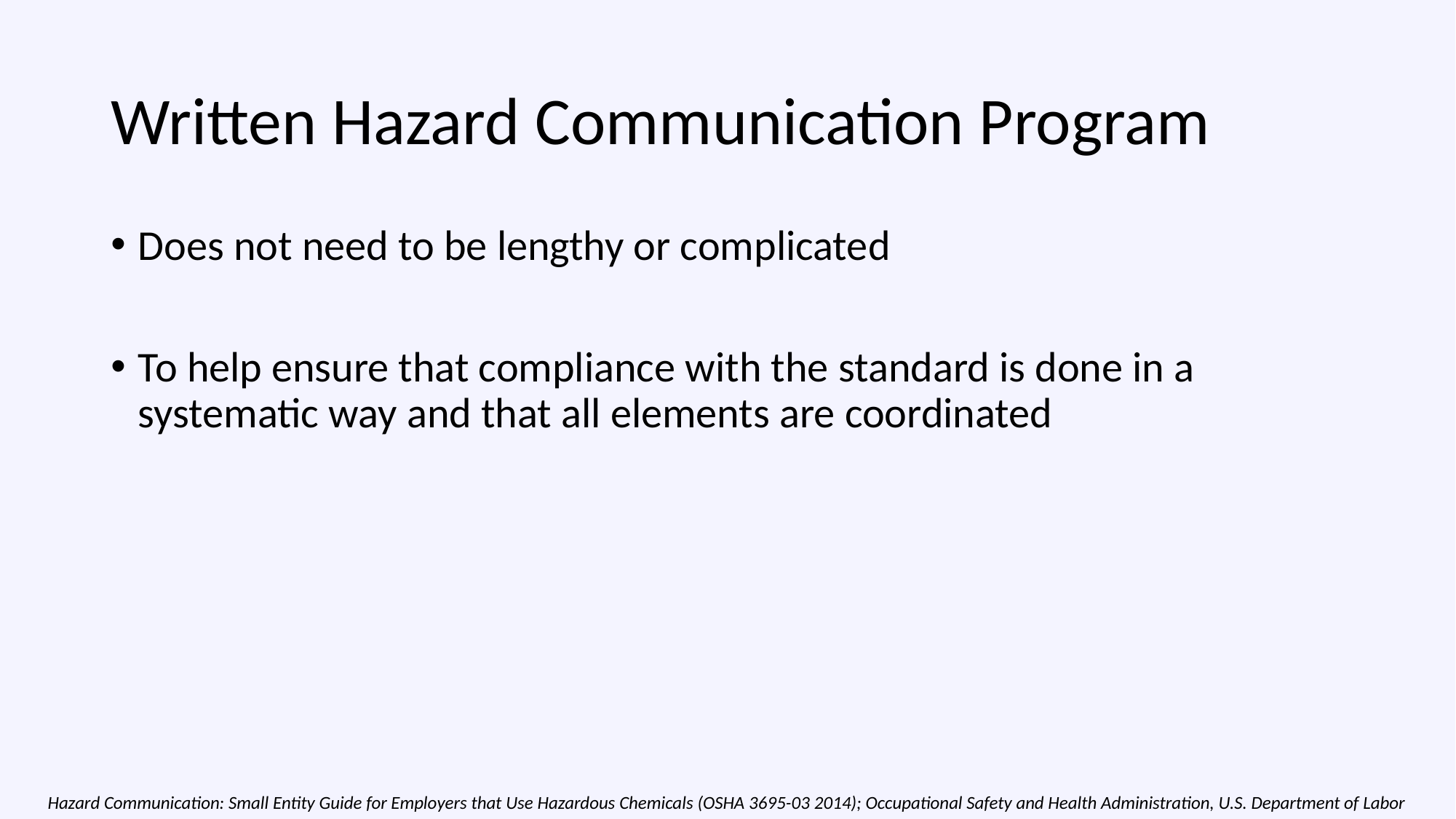

# Written Hazard Communication Program
Does not need to be lengthy or complicated

To help ensure that compliance with the standard is done in a systematic way and that all elements are coordinated
Hazard Communication: Small Entity Guide for Employers that Use Hazardous Chemicals (OSHA 3695-03 2014); Occupational Safety and Health Administration, U.S. Department of Labor